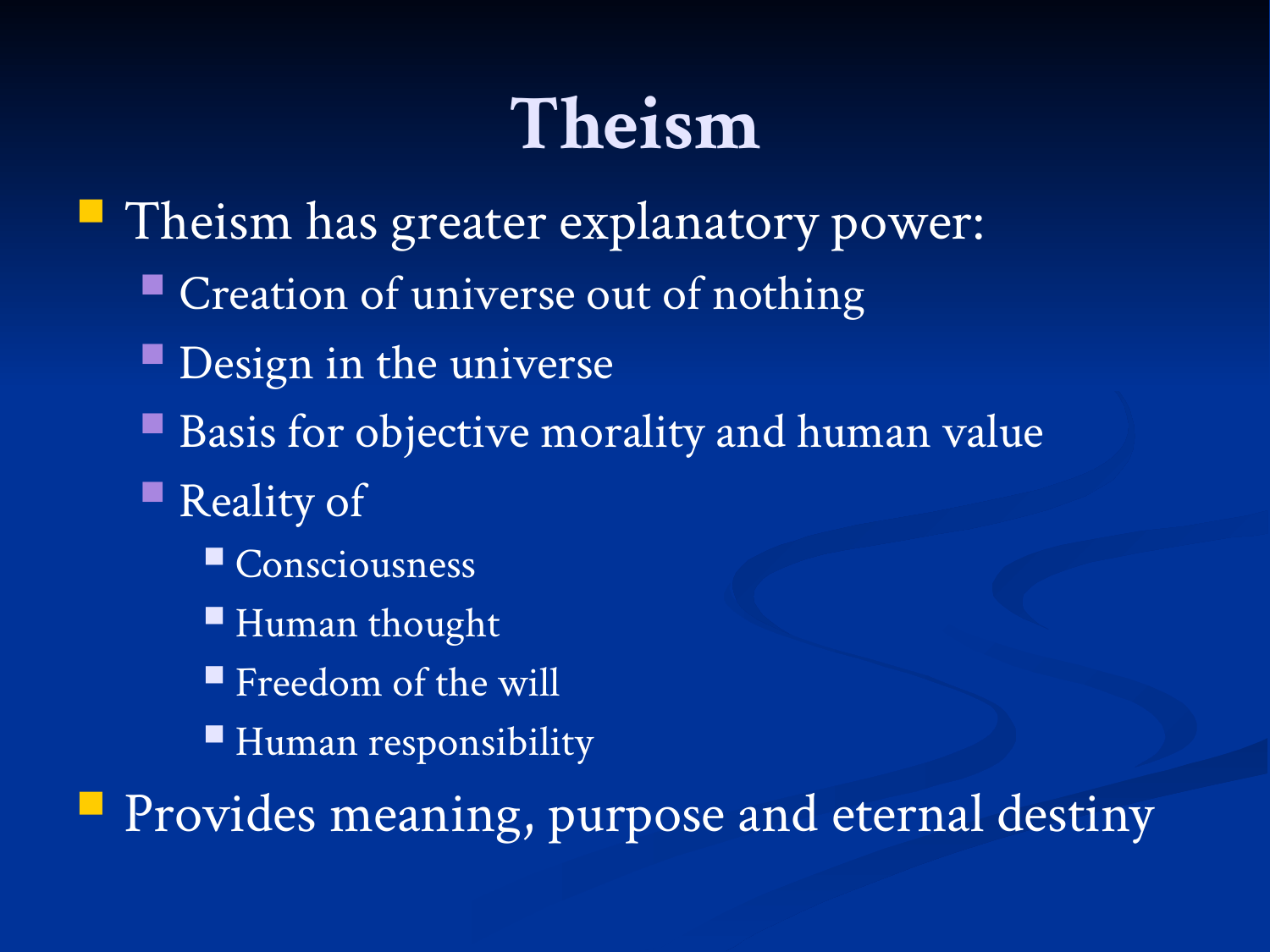

# Theism
Theism has greater explanatory power:
Creation of universe out of nothing
Design in the universe
Basis for objective morality and human value
Reality of
Consciousness
Human thought
Freedom of the will
Human responsibility
Provides meaning, purpose and eternal destiny